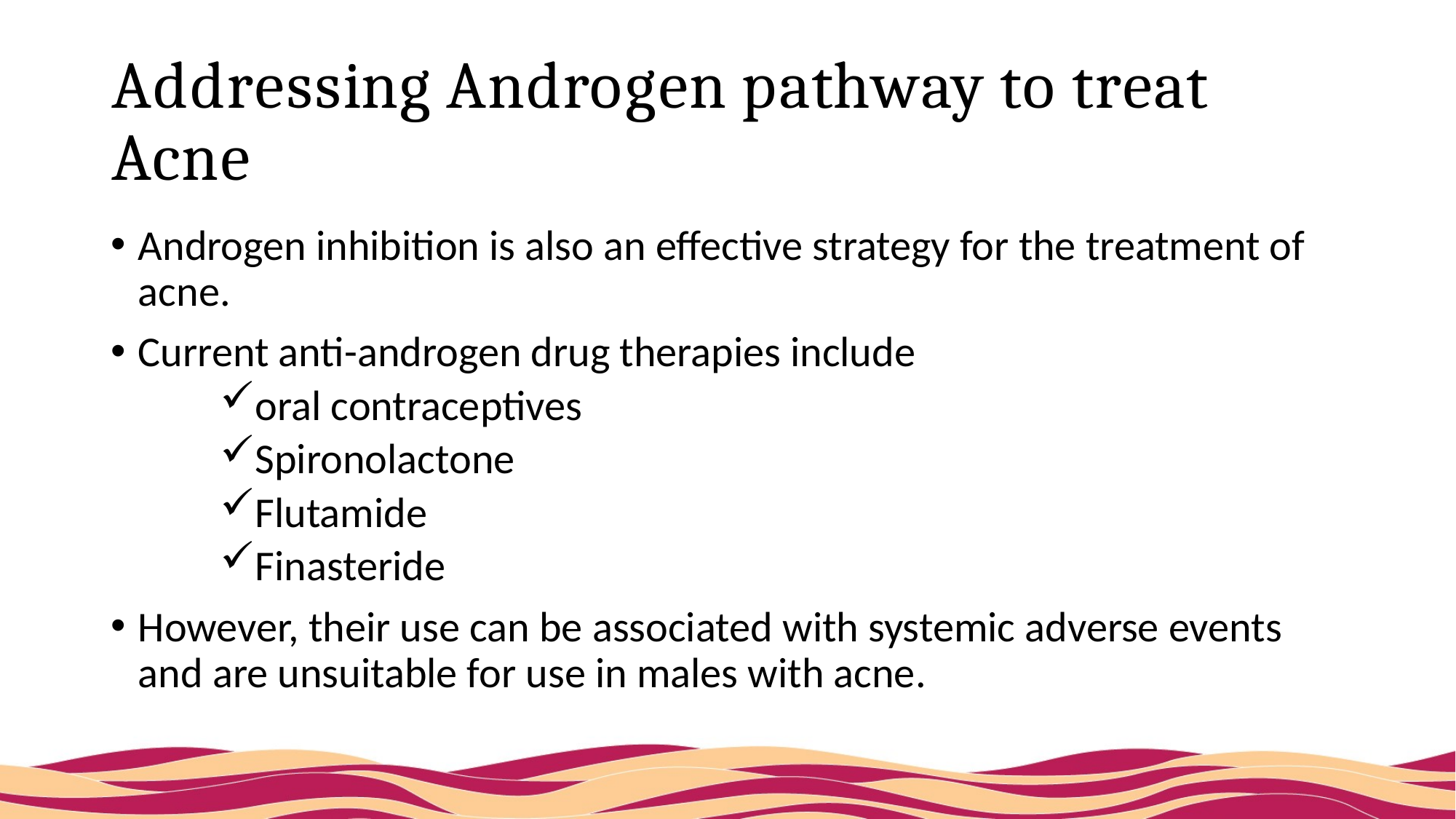

# Addressing Androgen pathway to treat Acne
Androgen inhibition is also an effective strategy for the treatment of acne.
Current anti-androgen drug therapies include
oral contraceptives
Spironolactone
Flutamide
Finasteride
However, their use can be associated with systemic adverse events and are unsuitable for use in males with acne.